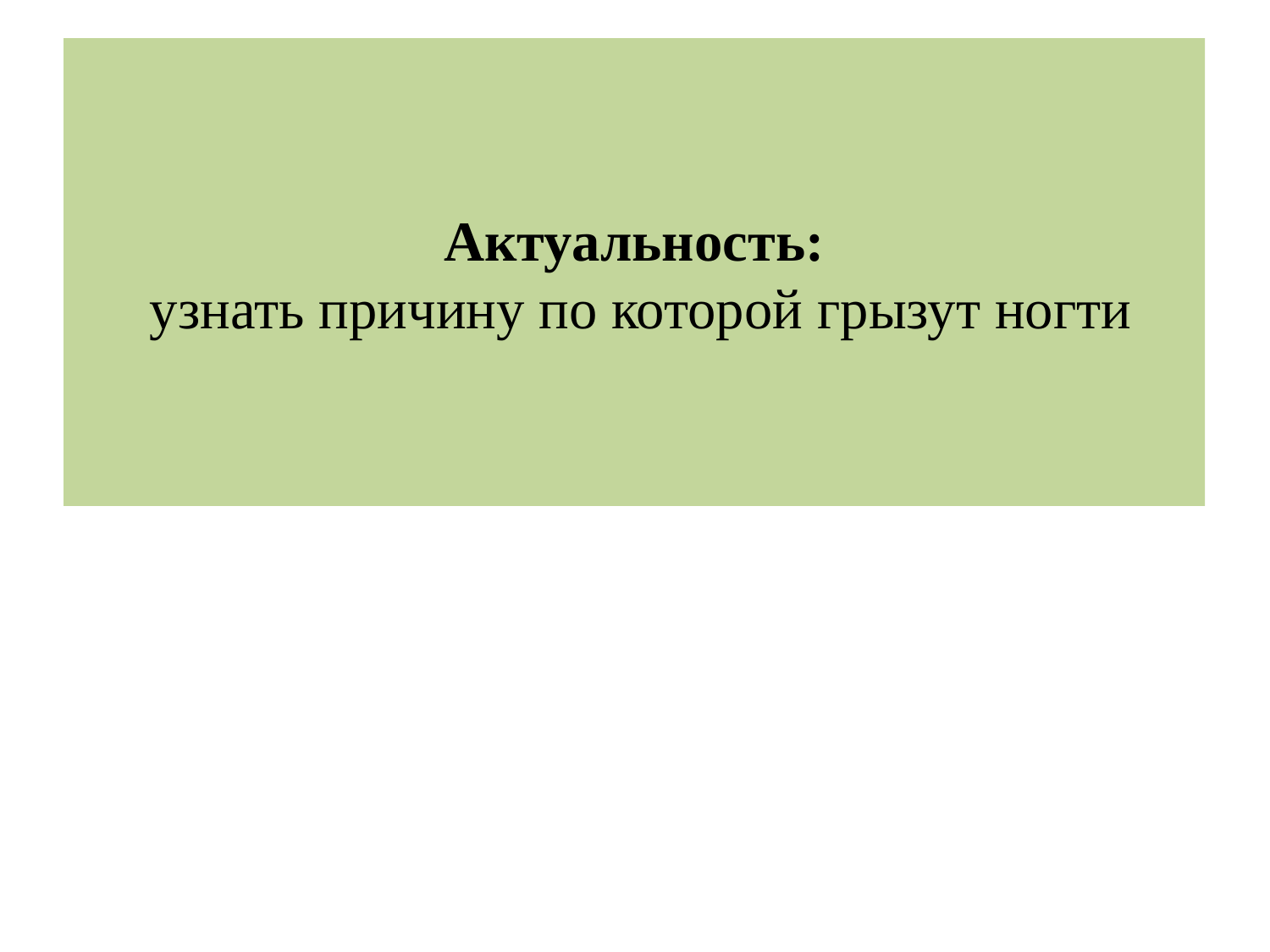

# Актуальность: узнать причину по которой грызут ногти